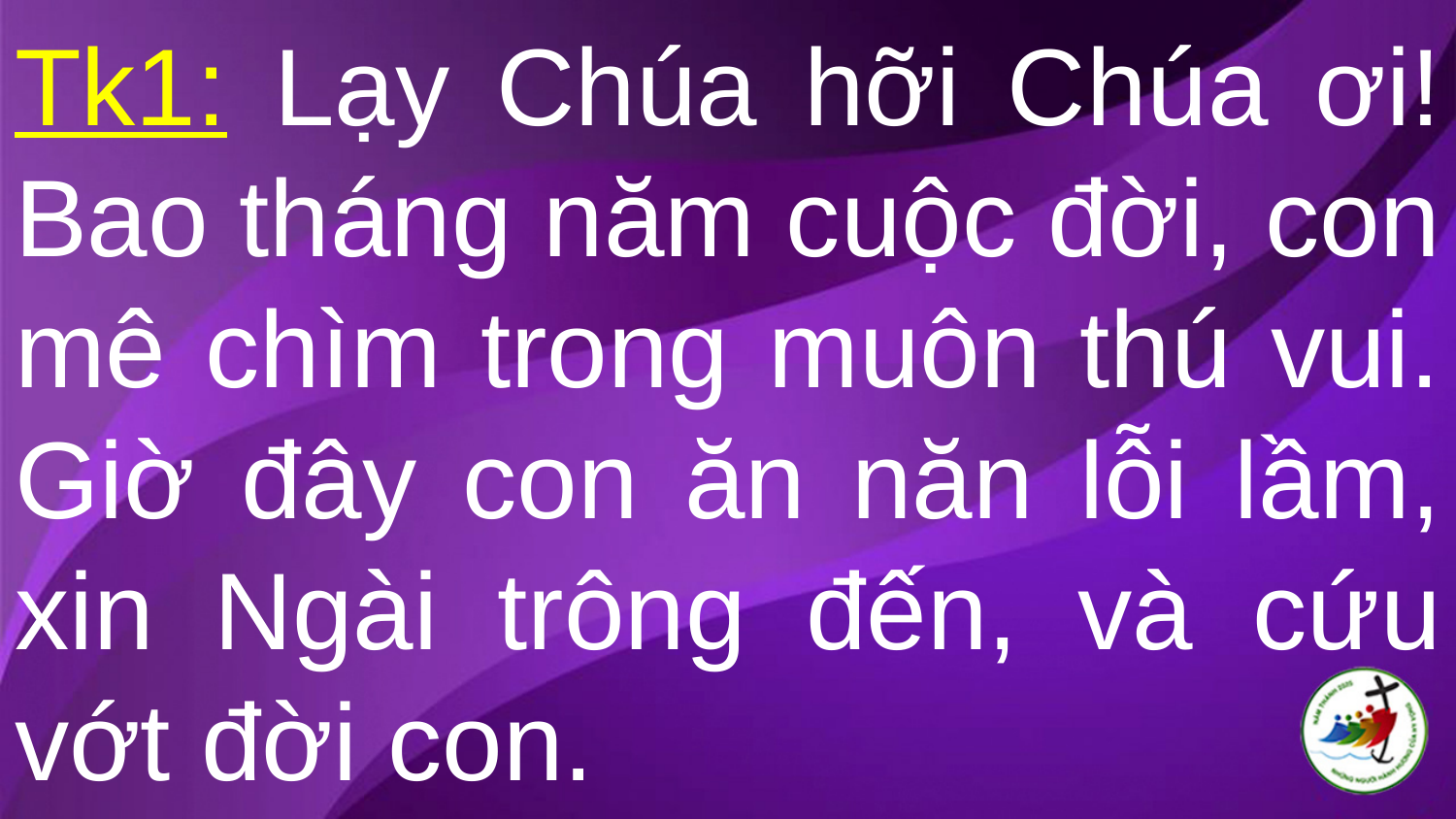

# Tk1: Lạy Chúa hỡi Chúa ơi! Bao tháng năm cuộc đời, con mê chìm trong muôn thú vui. Giờ đây con ăn năn lỗi lầm, xin Ngài trông đến, và cứu vớt đời con.